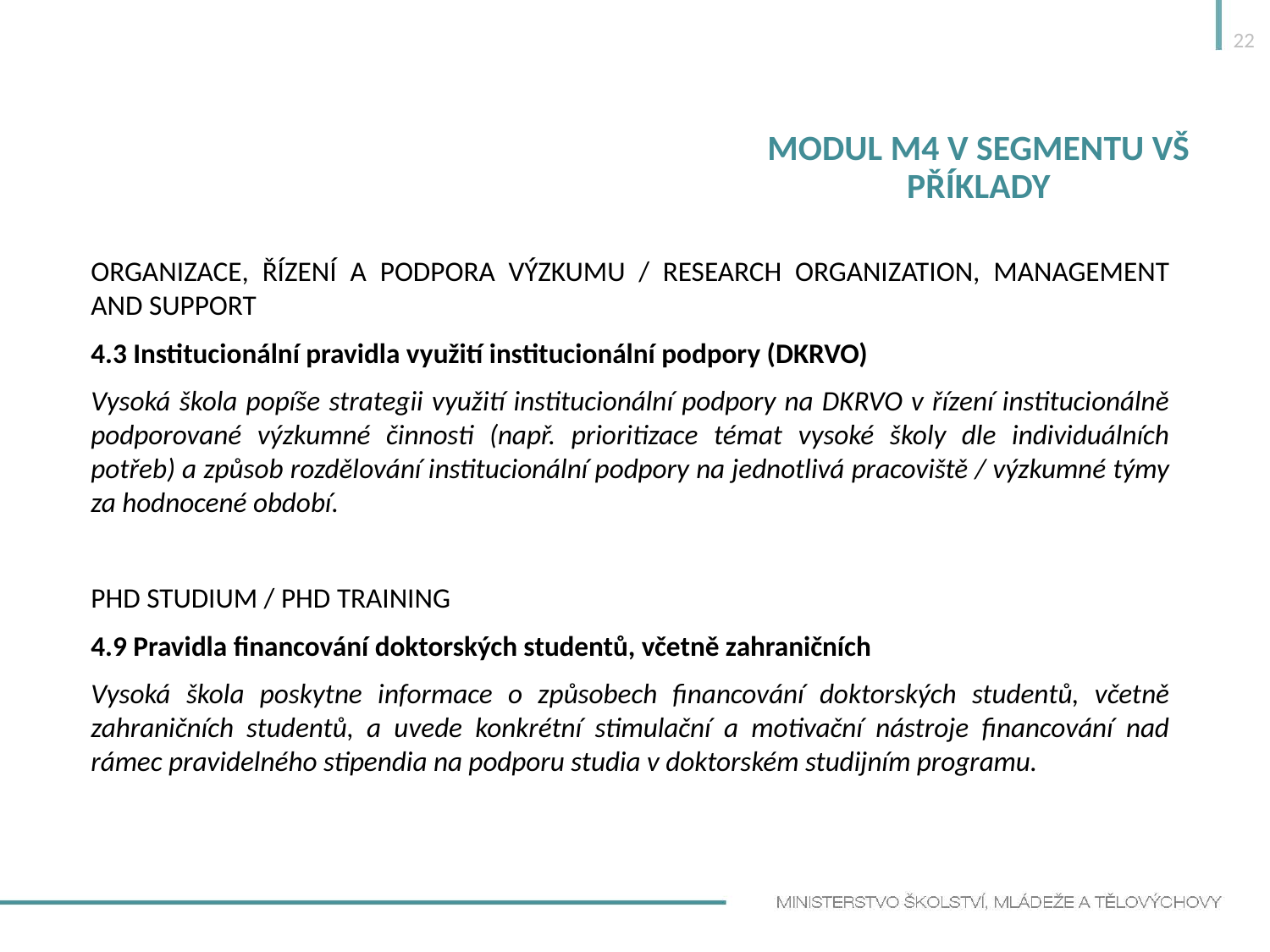

22
# Modul m4 v segmentu vš příklady
ORGANIZACE, ŘÍZENÍ A PODPORA VÝZKUMU / RESEARCH ORGANIZATION, MANAGEMENT AND SUPPORT
4.3 Institucionální pravidla využití institucionální podpory (DKRVO)
Vysoká škola popíše strategii využití institucionální podpory na DKRVO v řízení institucionálně podporované výzkumné činnosti (např. prioritizace témat vysoké školy dle individuálních potřeb) a způsob rozdělování institucionální podpory na jednotlivá pracoviště / výzkumné týmy za hodnocené období.

PHD STUDIUM / PHD TRAINING
4.9 Pravidla financování doktorských studentů, včetně zahraničních
Vysoká škola poskytne informace o způsobech financování doktorských studentů, včetně zahraničních studentů, a uvede konkrétní stimulační a motivační nástroje financování nad rámec pravidelného stipendia na podporu studia v doktorském studijním programu.